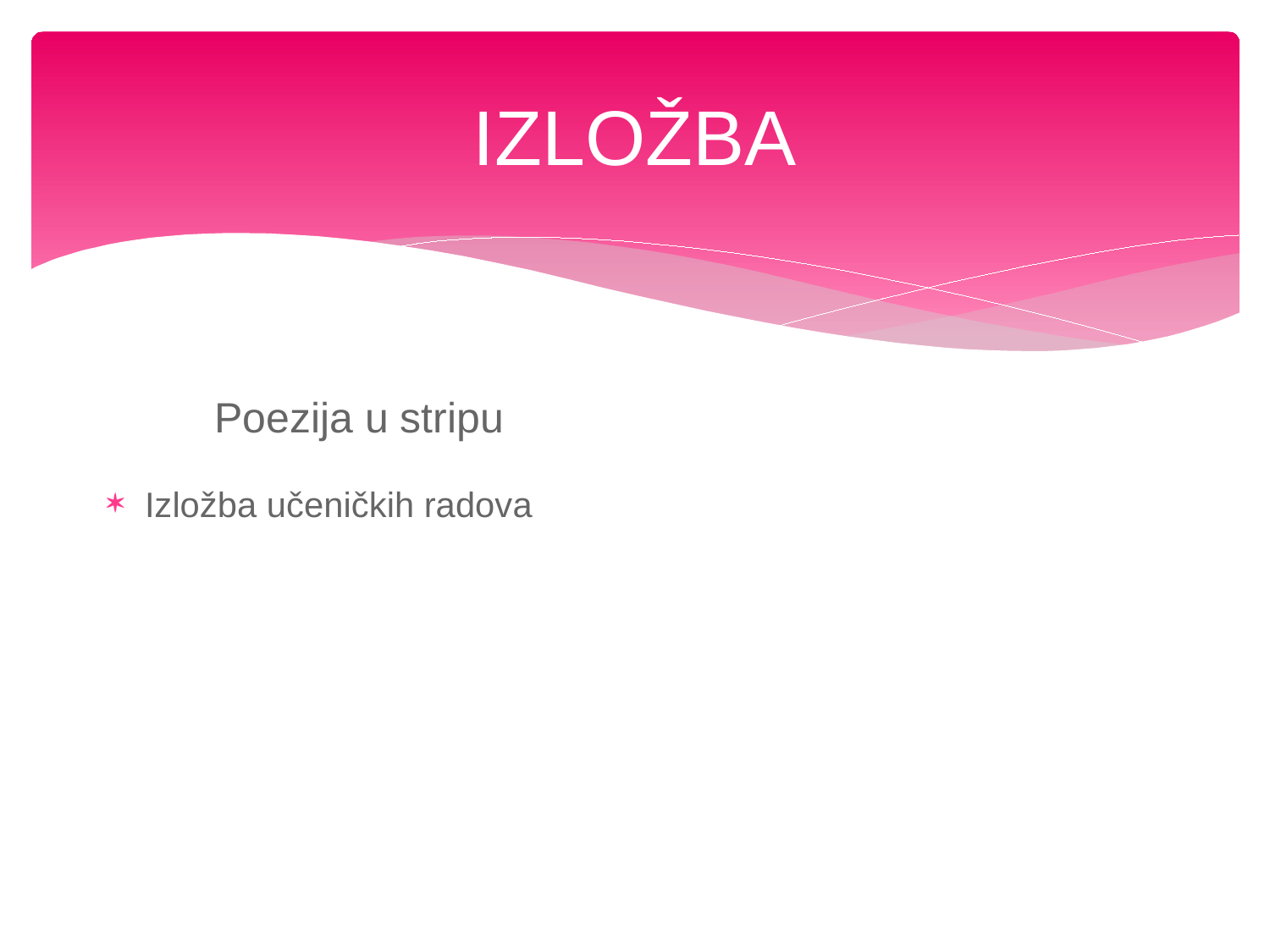

# IZLOŽBA

Poezija u stripu
Izložba učeničkih radova